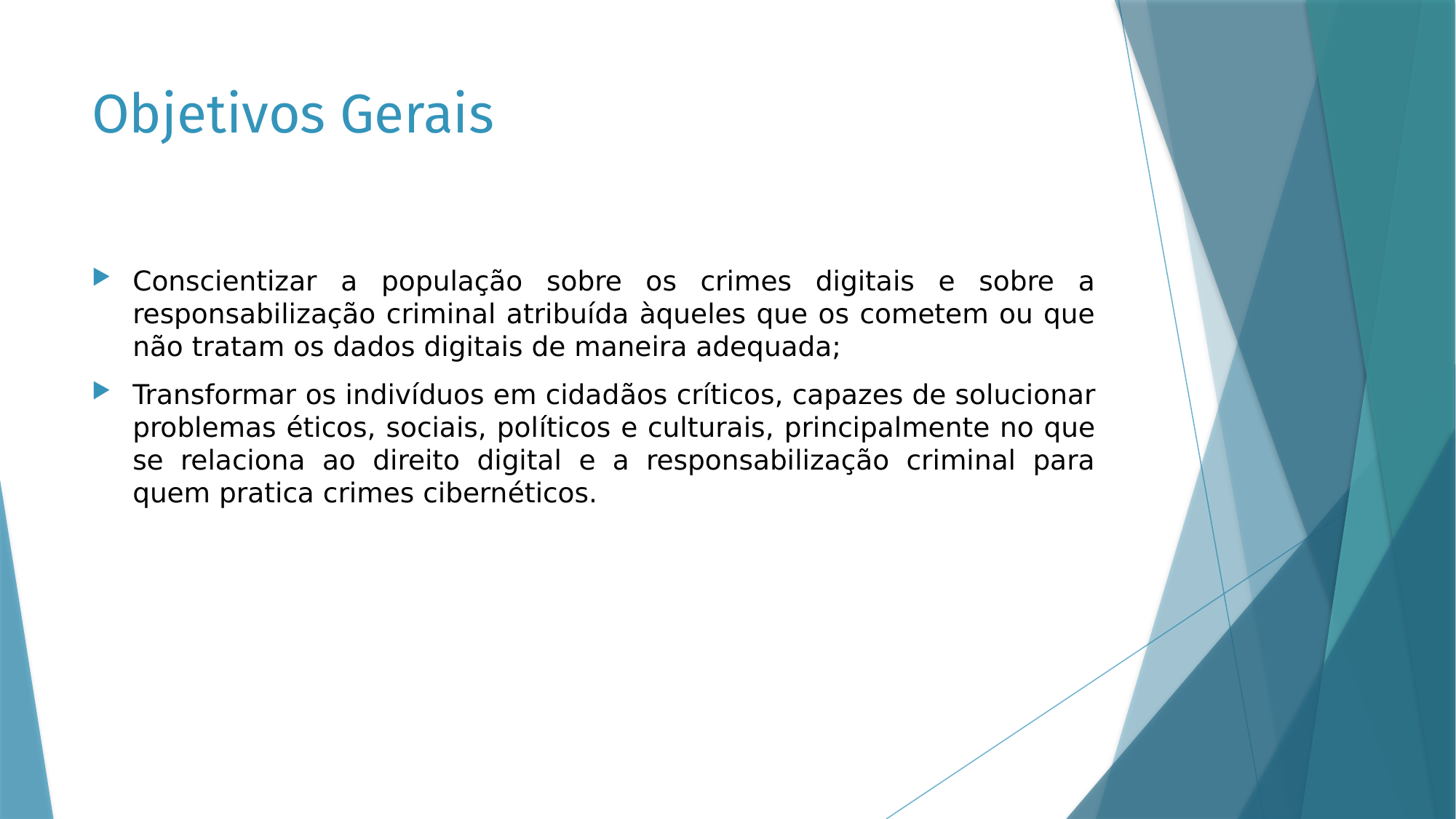

# Objetivos Gerais
Conscientizar a população sobre os crimes digitais e sobre a responsabilização criminal atribuída àqueles que os cometem ou que não tratam os dados digitais de maneira adequada;
Transformar os indivíduos em cidadãos críticos, capazes de solucionar problemas éticos, sociais, políticos e culturais, principalmente no que se relaciona ao direito digital e a responsabilização criminal para quem pratica crimes cibernéticos.